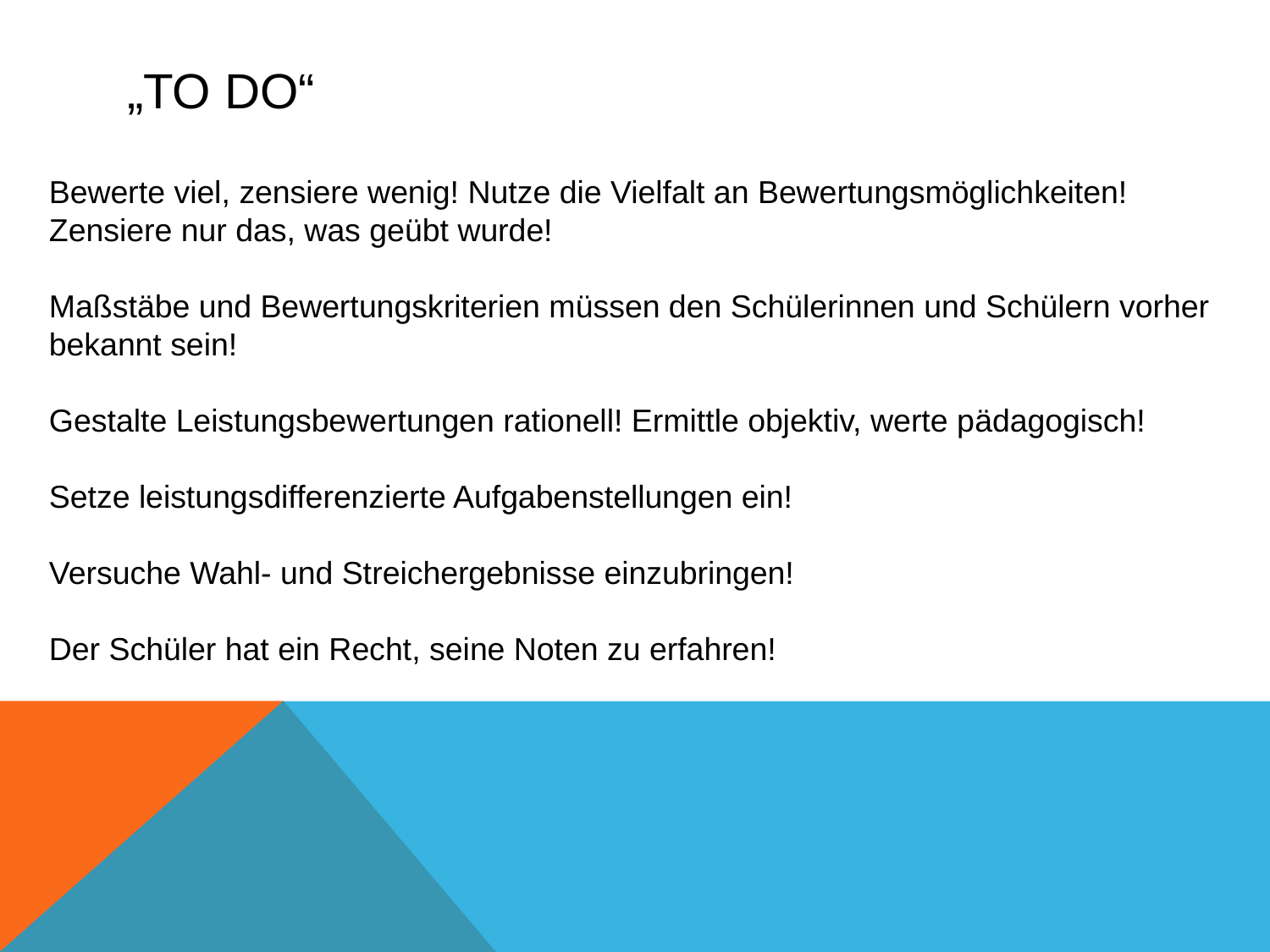

# „To Do“
Bewerte viel, zensiere wenig! Nutze die Vielfalt an Bewertungsmöglichkeiten! Zensiere nur das, was geübt wurde!

Maßstäbe und Bewertungskriterien müssen den Schülerinnen und Schülern vorher bekannt sein!

Gestalte Leistungsbewertungen rationell! Ermittle objektiv, werte pädagogisch!

Setze leistungsdifferenzierte Aufgabenstellungen ein!

Versuche Wahl- und Streichergebnisse einzubringen!

Der Schüler hat ein Recht, seine Noten zu erfahren!